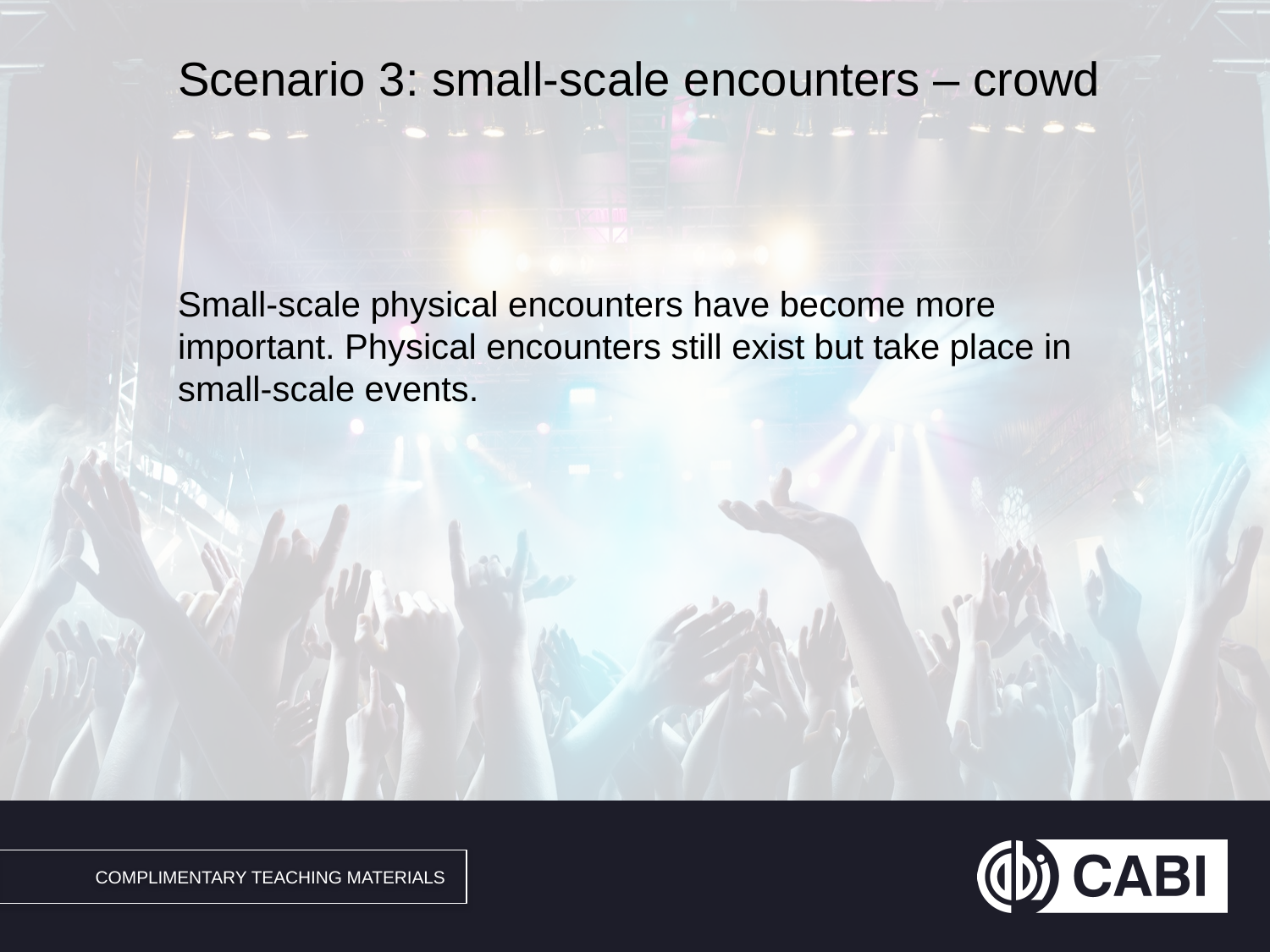

# Scenario 3: small-scale encounters – crowd

Small-scale physical encounters have become more important. Physical encounters still exist but take place in small-scale events.